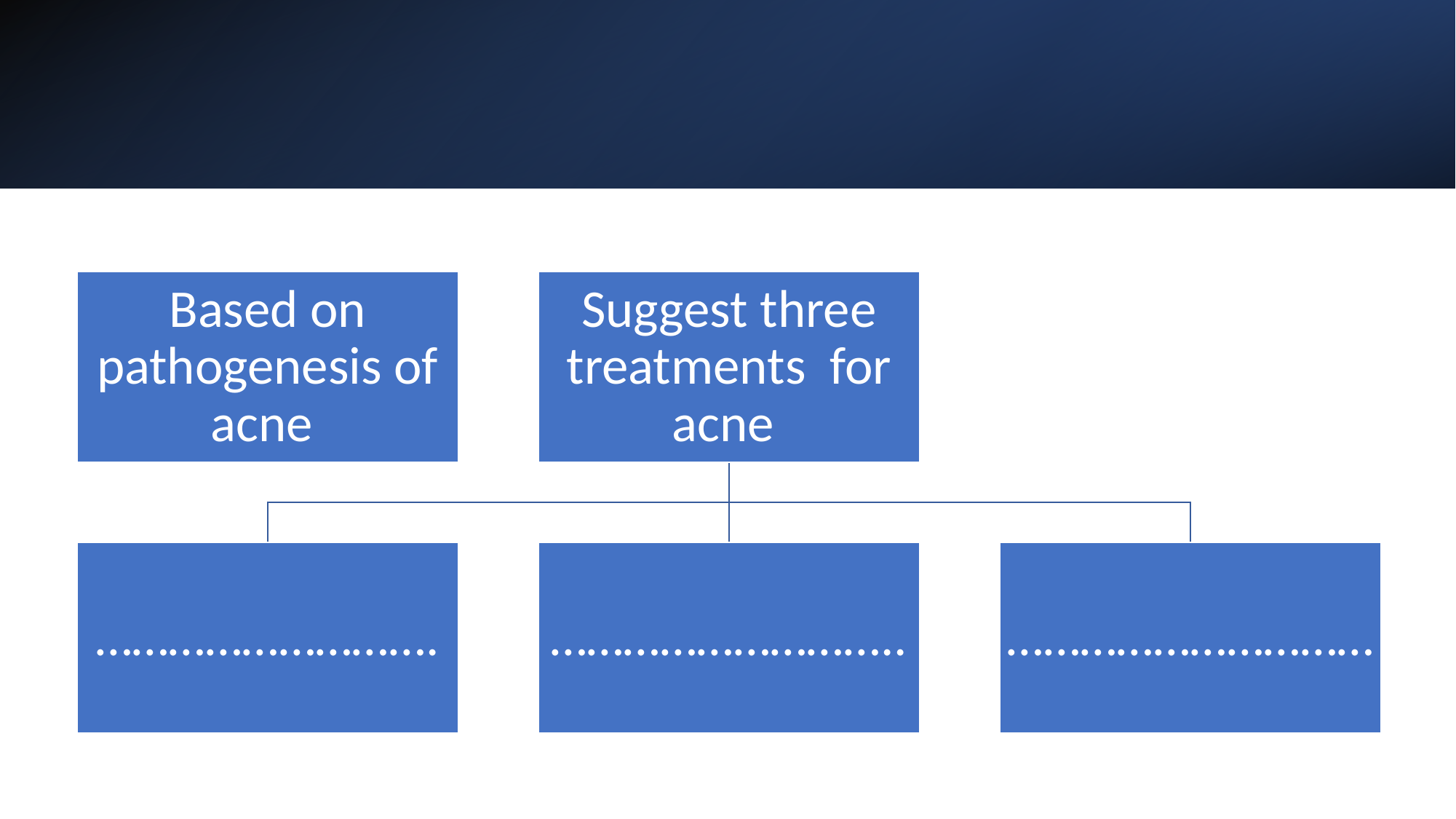

#
Based on pathogenesis of acne
Suggest three treatments  for acne
……………………….
………………………..
…………………………